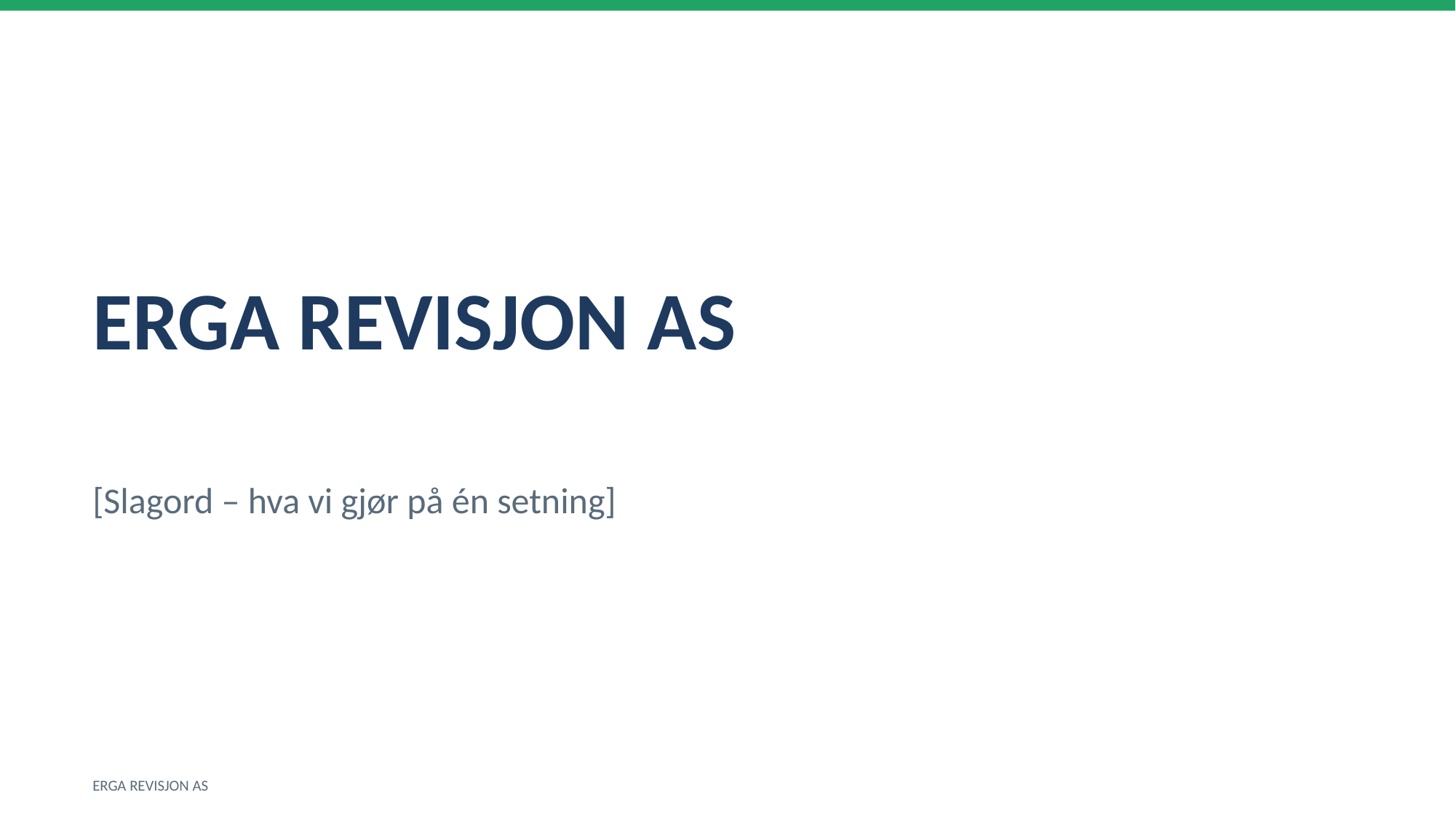

ERGA REVISJON AS
[Slagord – hva vi gjør på én setning]
ERGA REVISJON AS